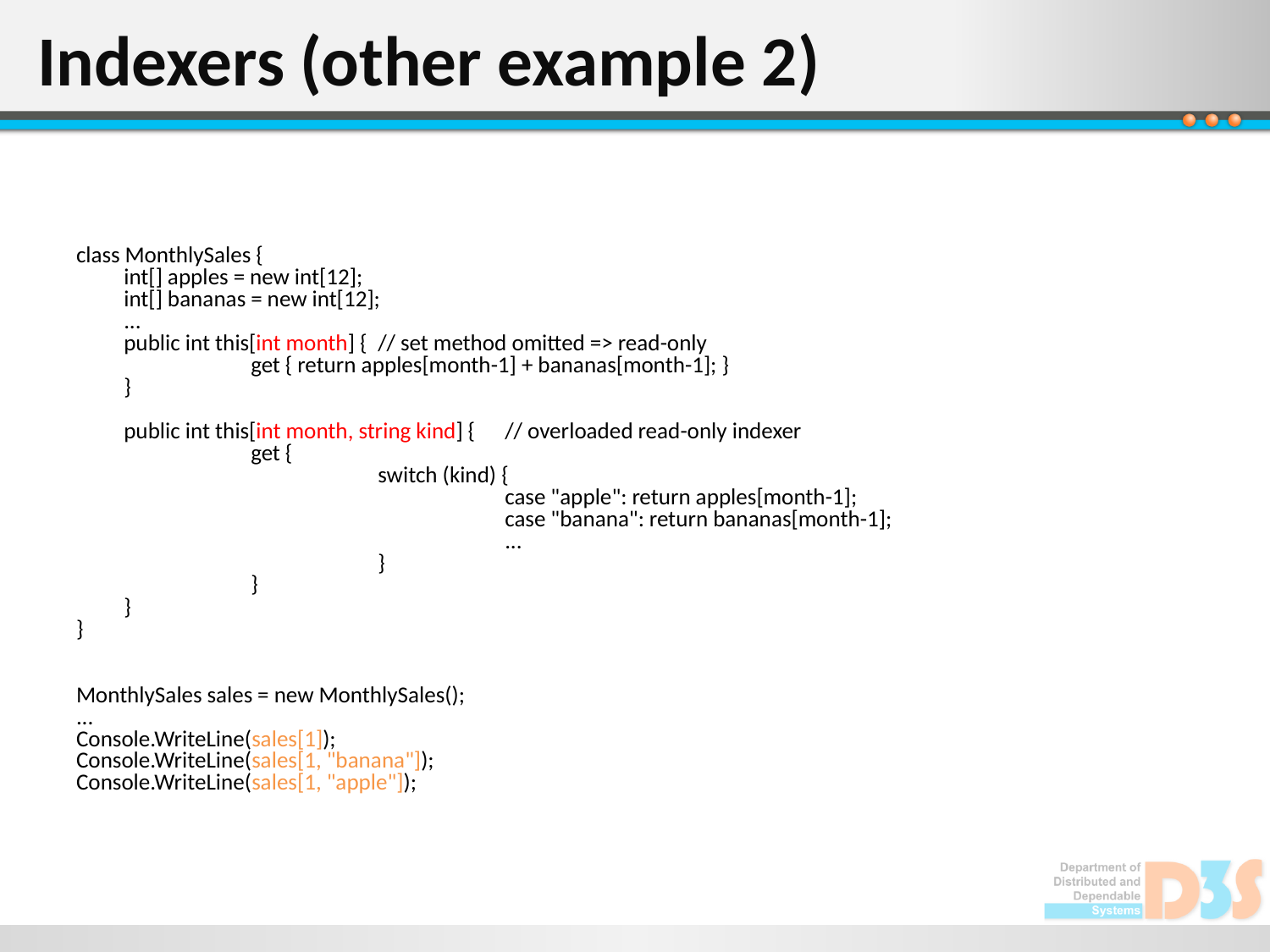

# Indexers (other example 2)
class MonthlySales {
	int[] apples = new int[12];
	int[] bananas = new int[12];
	...
	public int this[int month] {	// set method omitted => read-only
		get { return apples[month-1] + bananas[month-1]; }
	}

	public int this[int month, string kind] {  	// overloaded read-only indexer
		get {
			switch (kind) {
				case "apple": return apples[month-1];
				case "banana": return bananas[month-1];
				...
			}
		}
	}
}

MonthlySales sales = new MonthlySales();
...
Console.WriteLine(sales[1]);
Console.WriteLine(sales[1, "banana"]);
Console.WriteLine(sales[1, "apple"]);